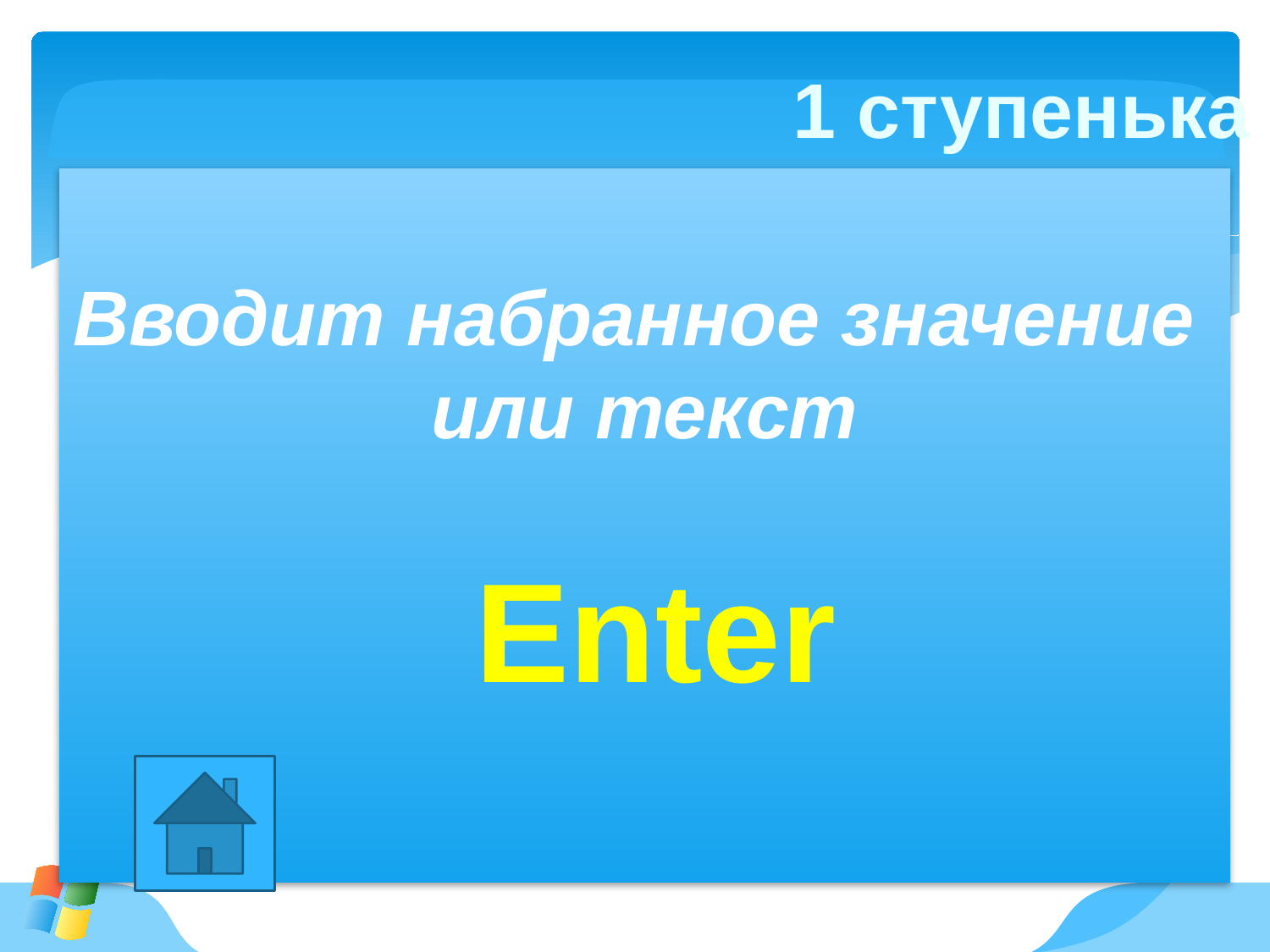

1 ступенька

Вводит набранное значение
или текст

Enter